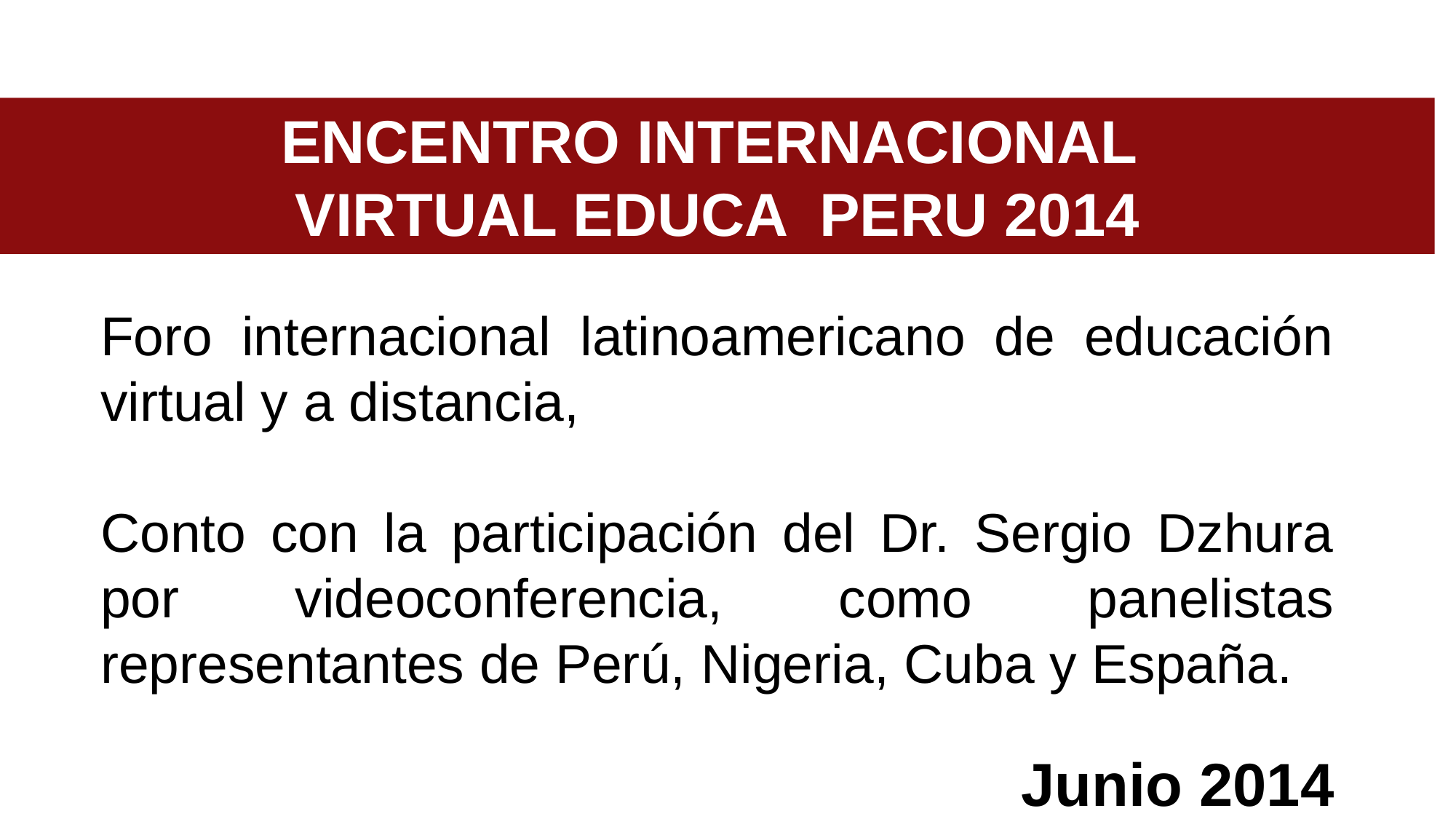

ENCENTRO INTERNACIONAL
VIRTUAL EDUCA  PERU 2014
Foro internacional latinoamericano de educación virtual y a distancia,

Conto con la participación del Dr. Sergio Dzhura por videoconferencia, como panelistas representantes de Perú, Nigeria, Cuba y España.

Junio 2014